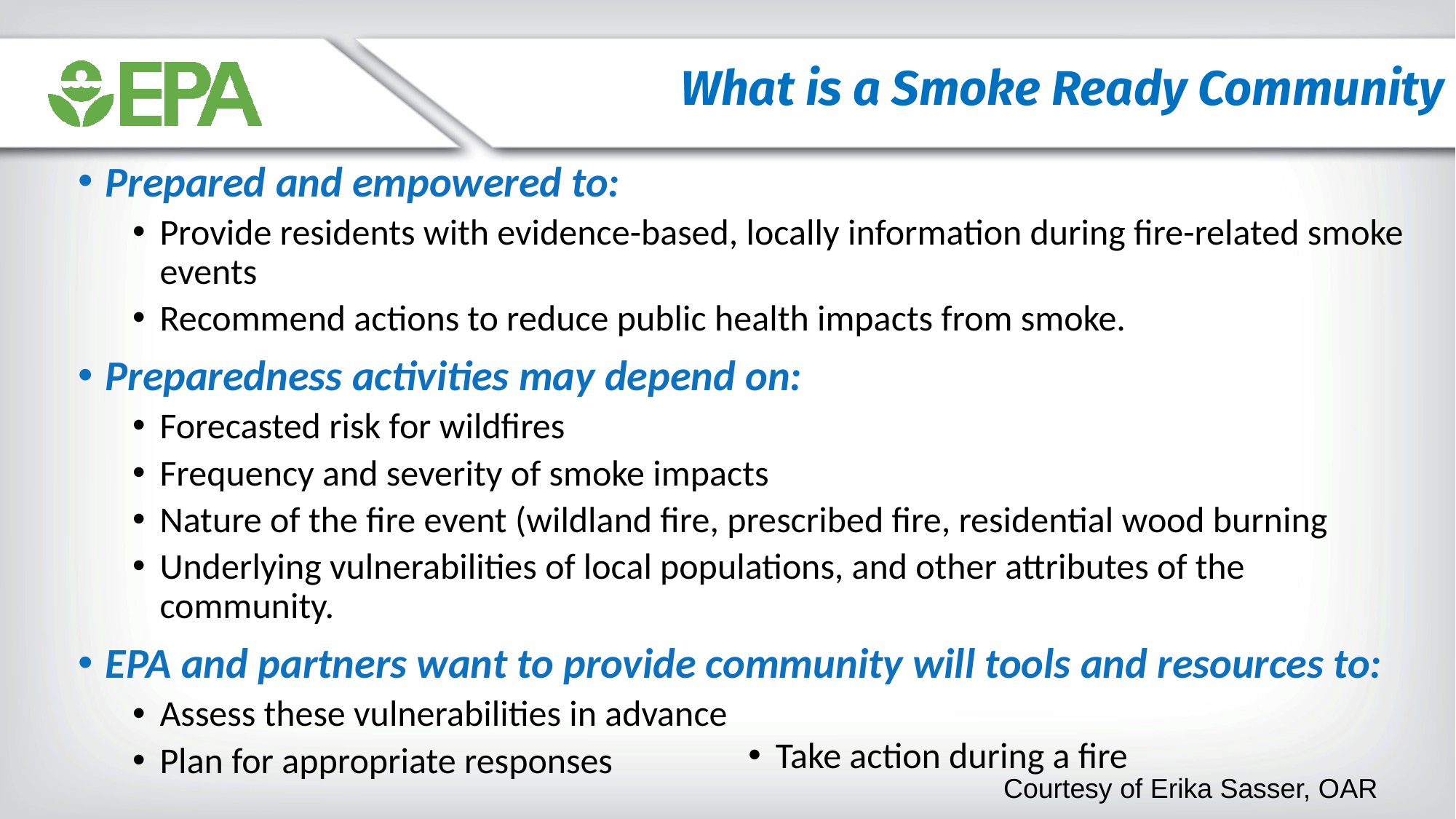

What is a Smoke Ready Community

Prepared and empowered to:
Provide residents with evidence-based, locally information during fire-related smoke events
Recommend actions to reduce public health impacts from smoke.
Preparedness activities may depend on:
Forecasted risk for wildfires
Frequency and severity of smoke impacts
Nature of the fire event (wildland fire, prescribed fire, residential wood burning
Underlying vulnerabilities of local populations, and other attributes of the community.
EPA and partners want to provide community will tools and resources to:
Assess these vulnerabilities in advance
Plan for appropriate responses
Take action during a fire
Courtesy of Erika Sasser, OAR